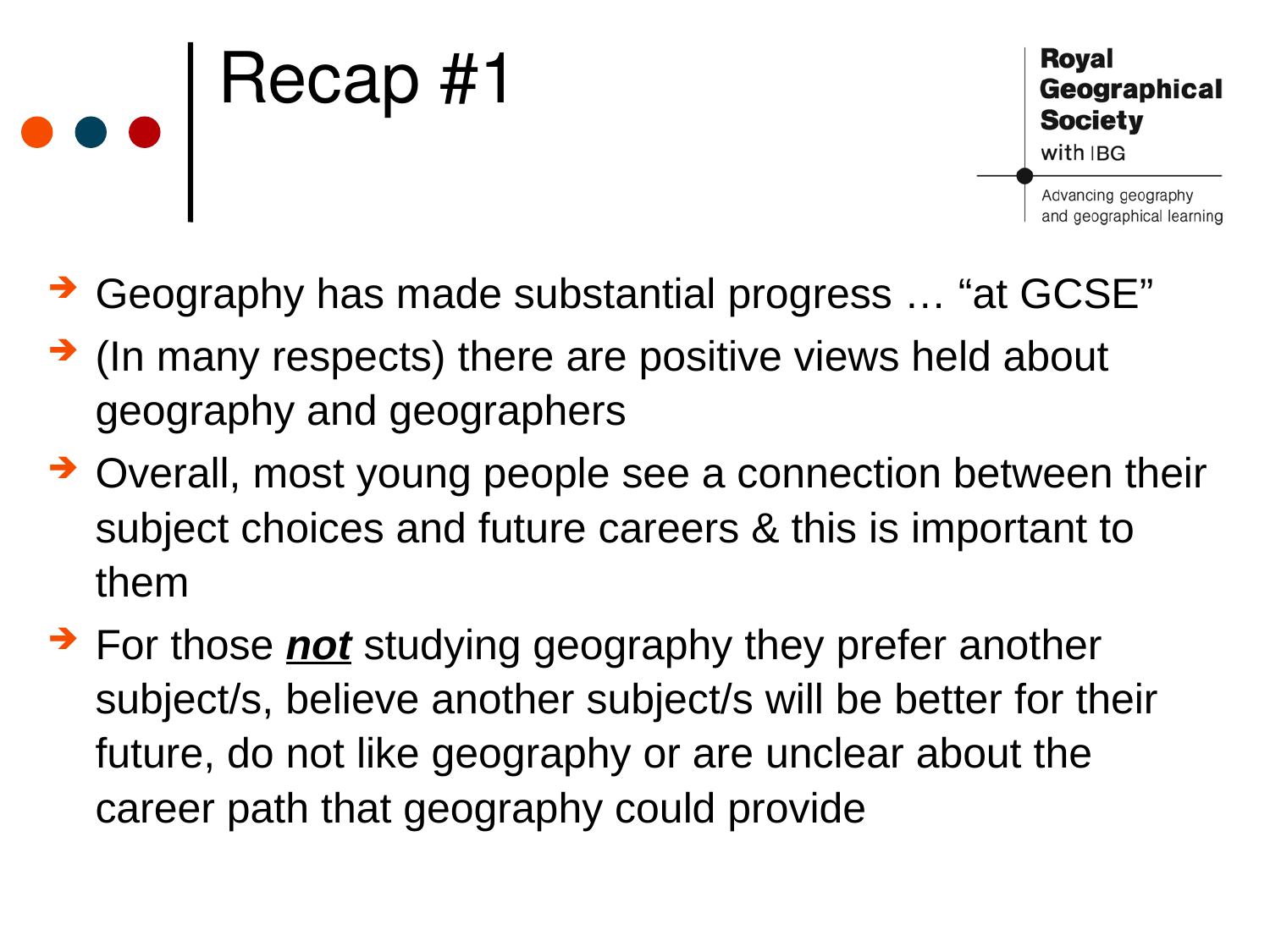

# Recap #1
Geography has made substantial progress … “at GCSE”
(In many respects) there are positive views held about geography and geographers
Overall, most young people see a connection between their subject choices and future careers & this is important to them
For those not studying geography they prefer another subject/s, believe another subject/s will be better for their future, do not like geography or are unclear about the career path that geography could provide